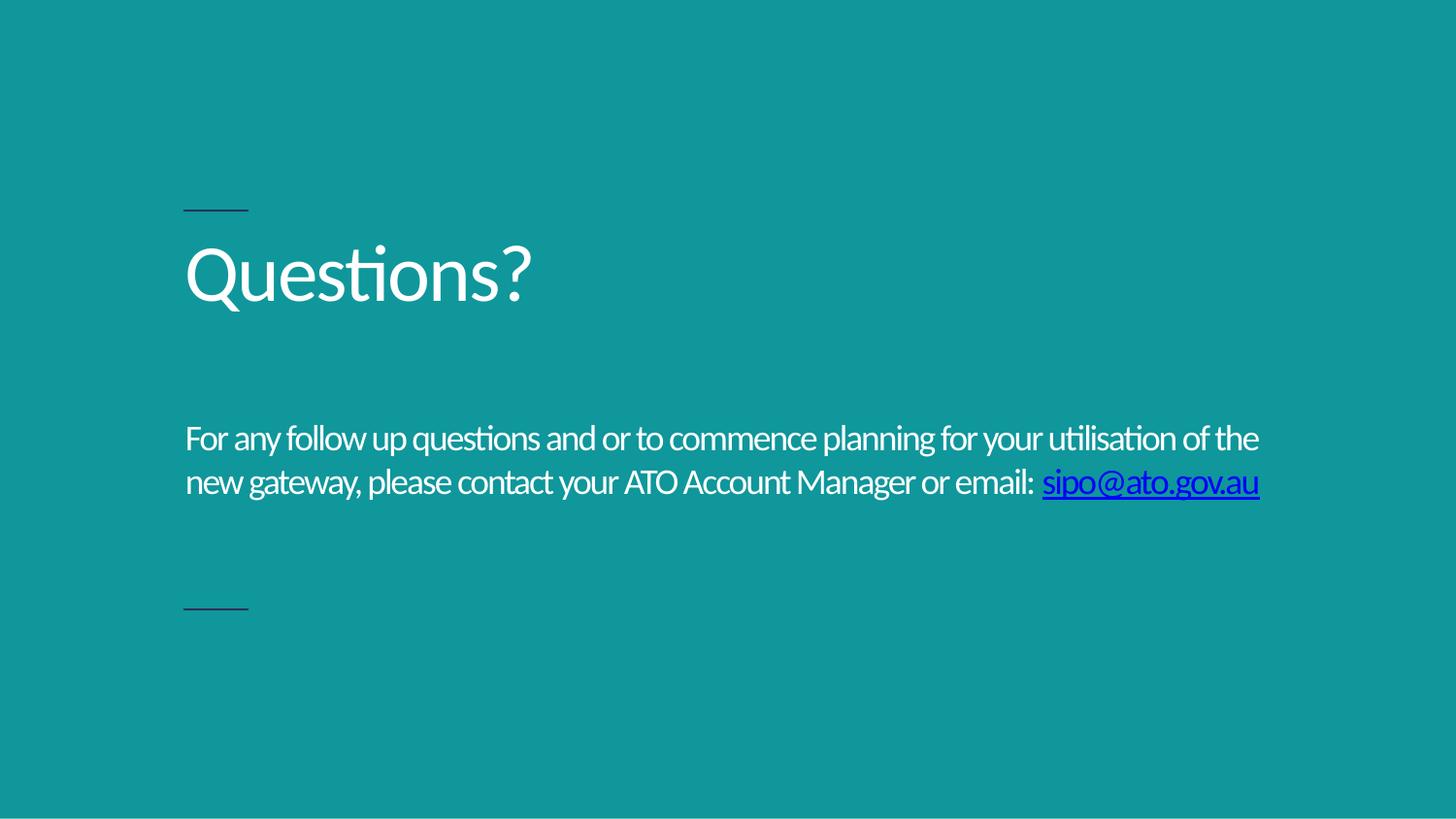

# Questions? For any follow up questions and or to commence planning for your utilisation of the new gateway, please contact your ATO Account Manager or email: sipo@ato.gov.au